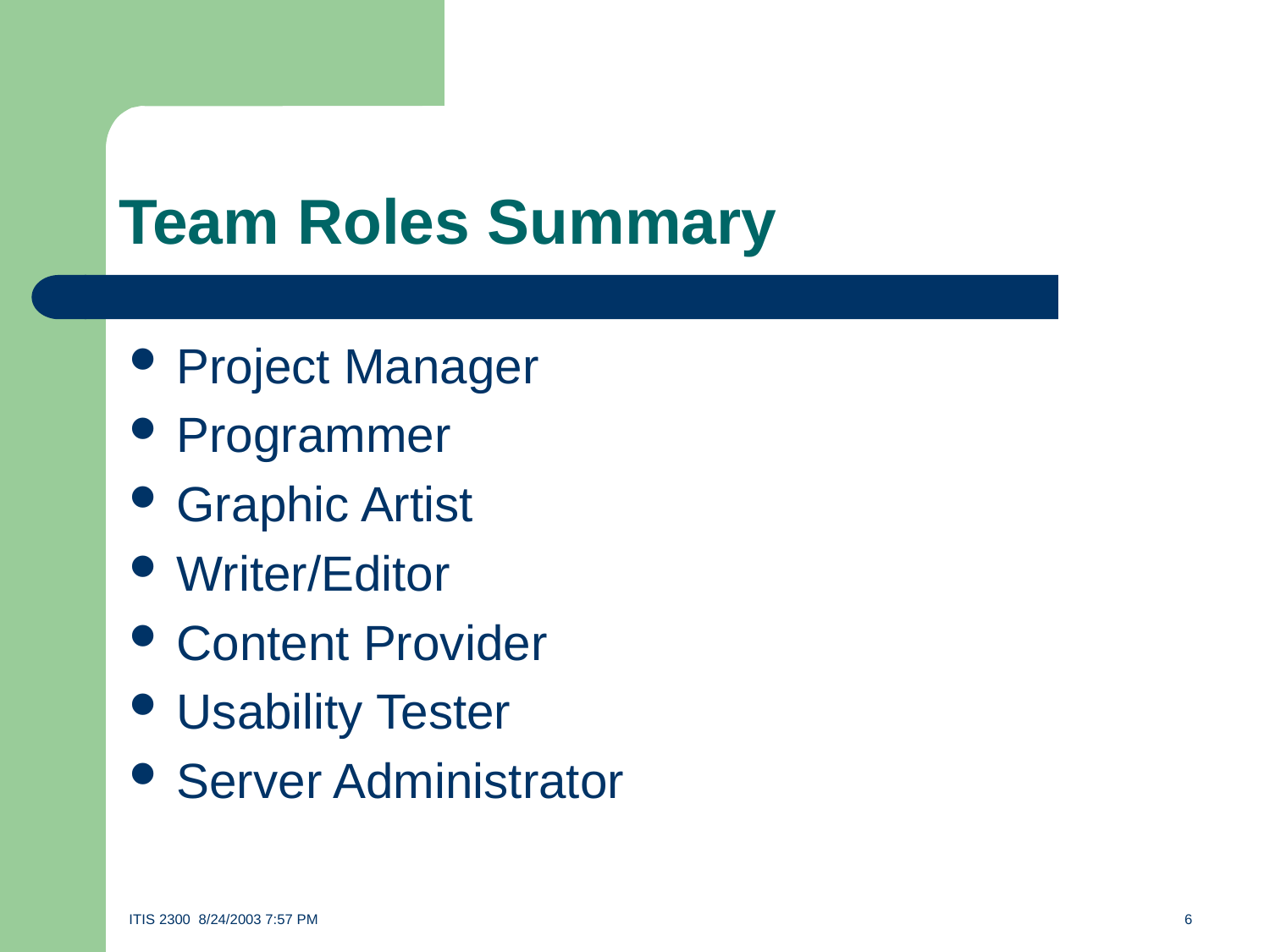

# Team Roles Summary
Project Manager
Programmer
Graphic Artist
Writer/Editor
Content Provider
Usability Tester
Server Administrator
ITIS 2300  8/24/2003 7:57 PM	6